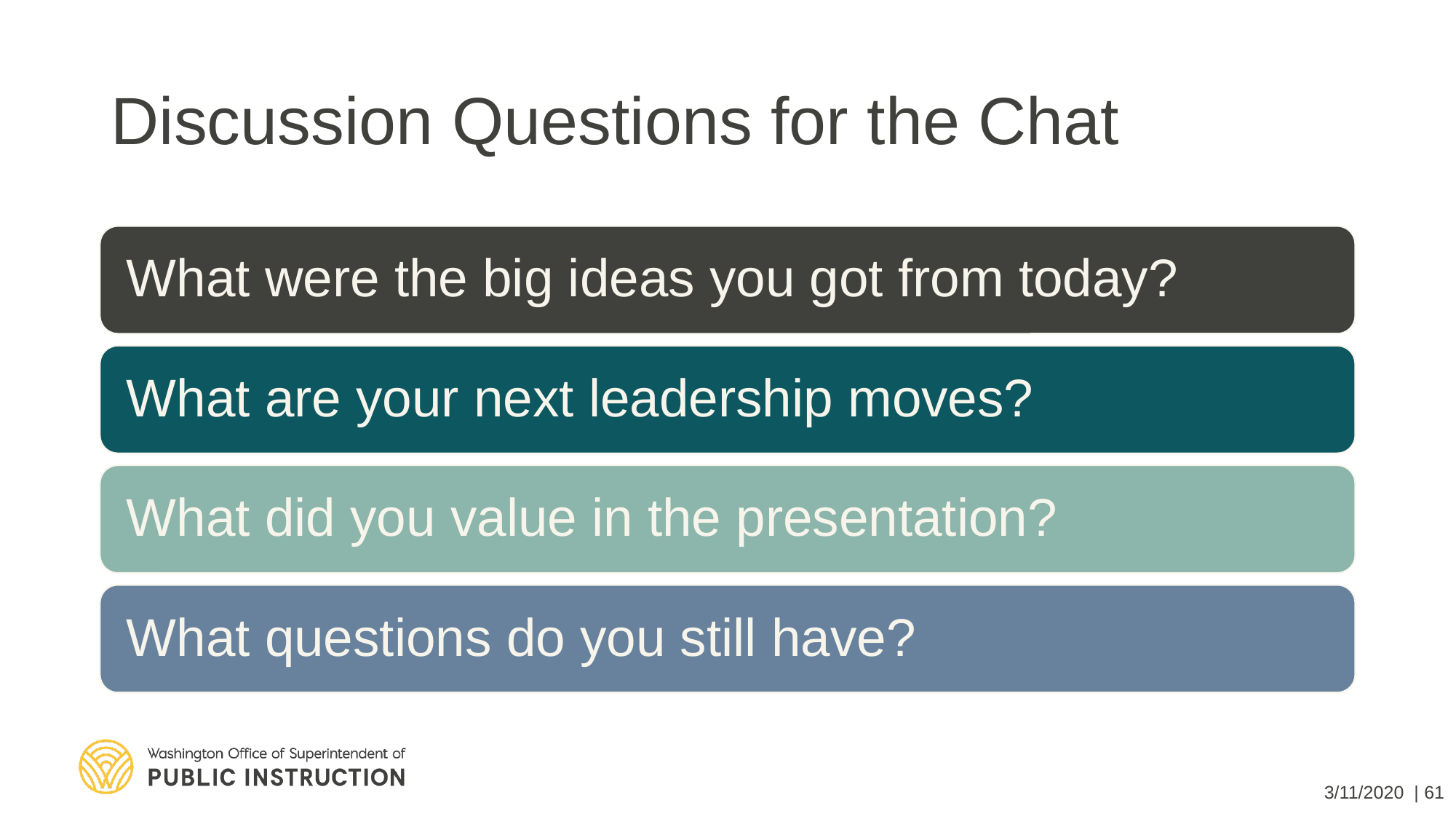

# Discussion Questions for the Chat
What were the big ideas you got from today?
What are your next leadership moves?
What did you value in the presentation?
What questions do you still have?
3/11/2020  | 61